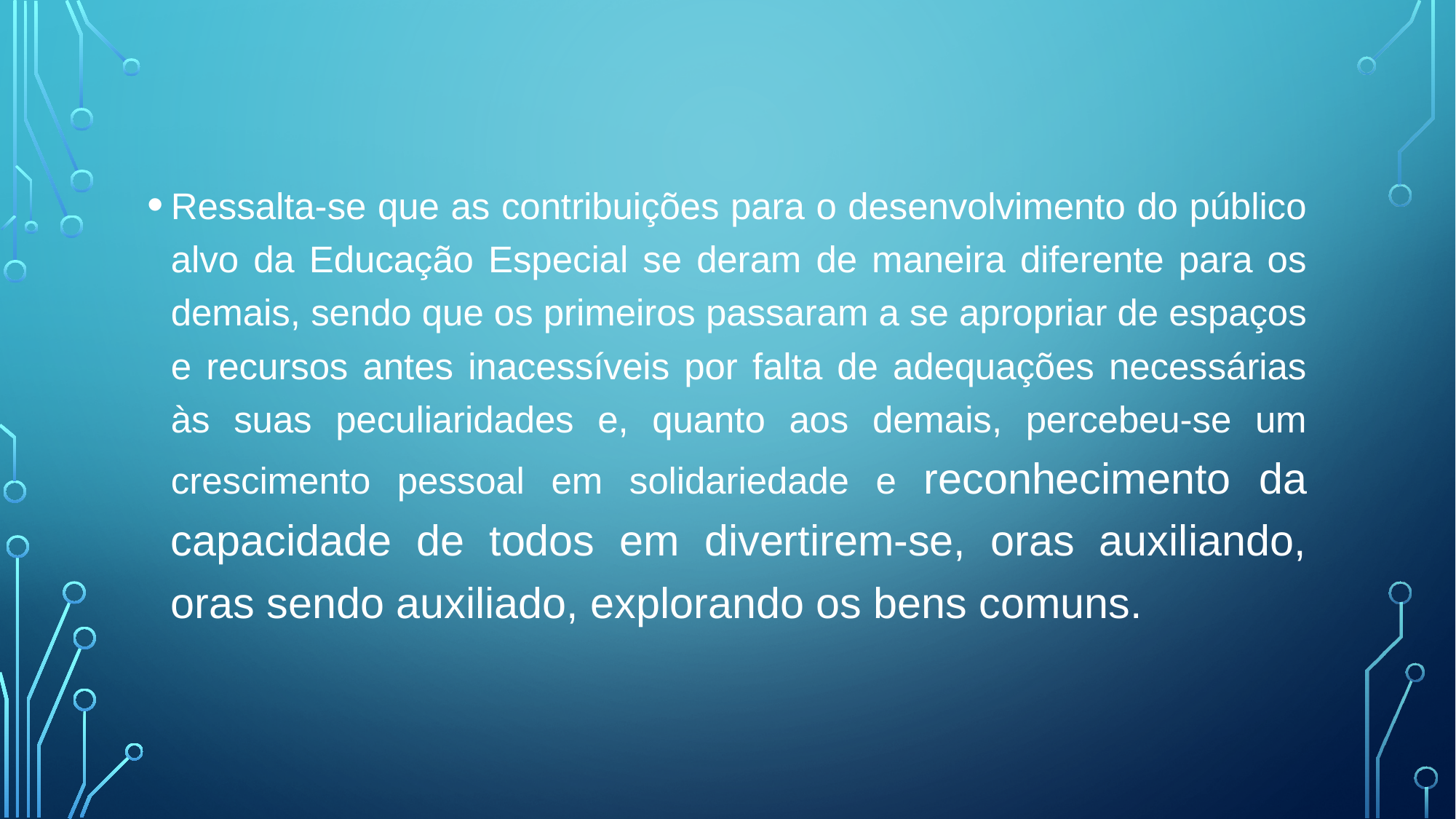

#
Ressalta-se que as contribuições para o desenvolvimento do público alvo da Educação Especial se deram de maneira diferente para os demais, sendo que os primeiros passaram a se apropriar de espaços e recursos antes inacessíveis por falta de adequações necessárias às suas peculiaridades e, quanto aos demais, percebeu-se um crescimento pessoal em solidariedade e reconhecimento da capacidade de todos em divertirem-se, oras auxiliando, oras sendo auxiliado, explorando os bens comuns.